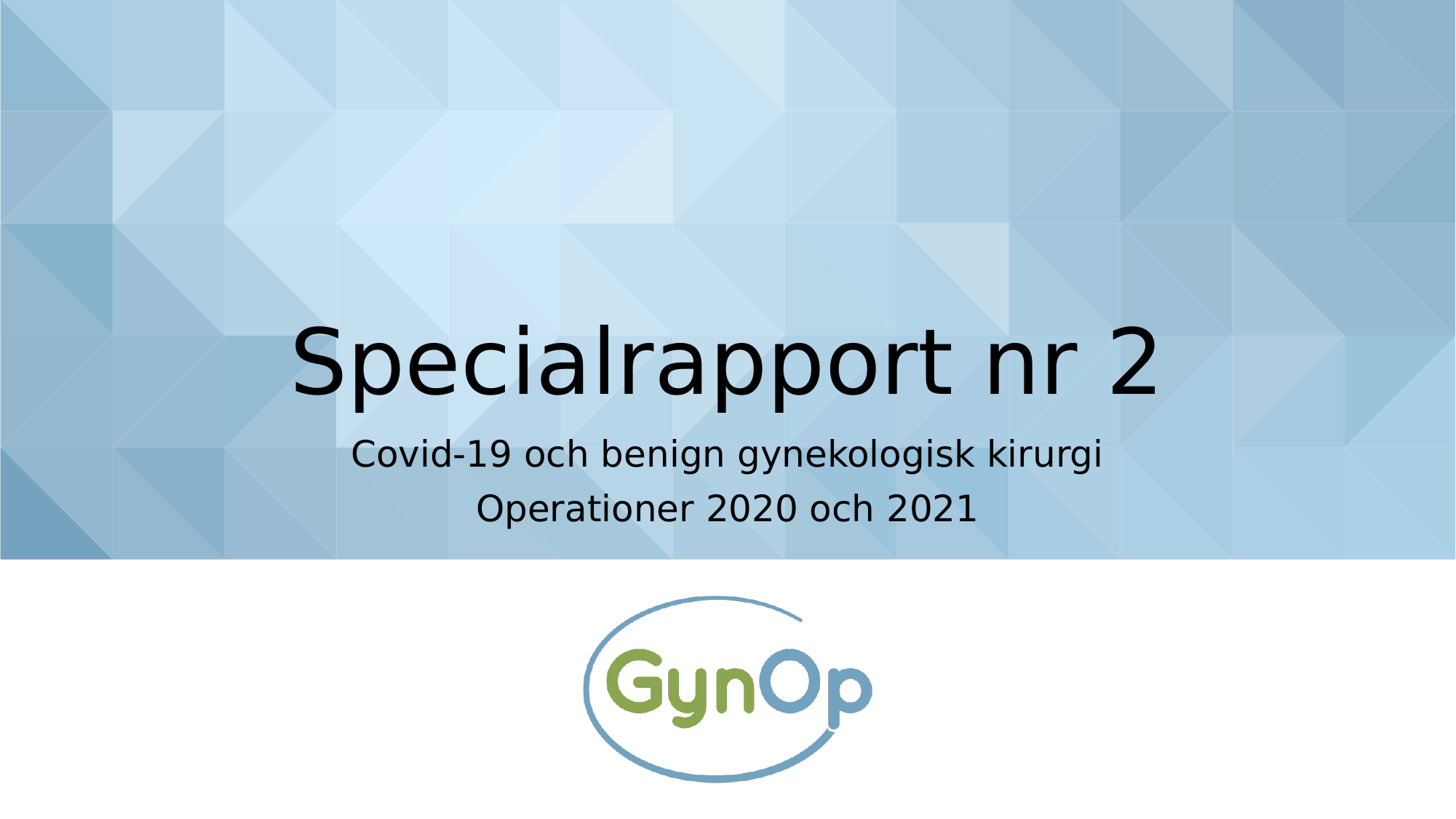

# Specialrapport nr 2
Covid-19 och benign gynekologisk kirurgi
Operationer 2020 och 2021